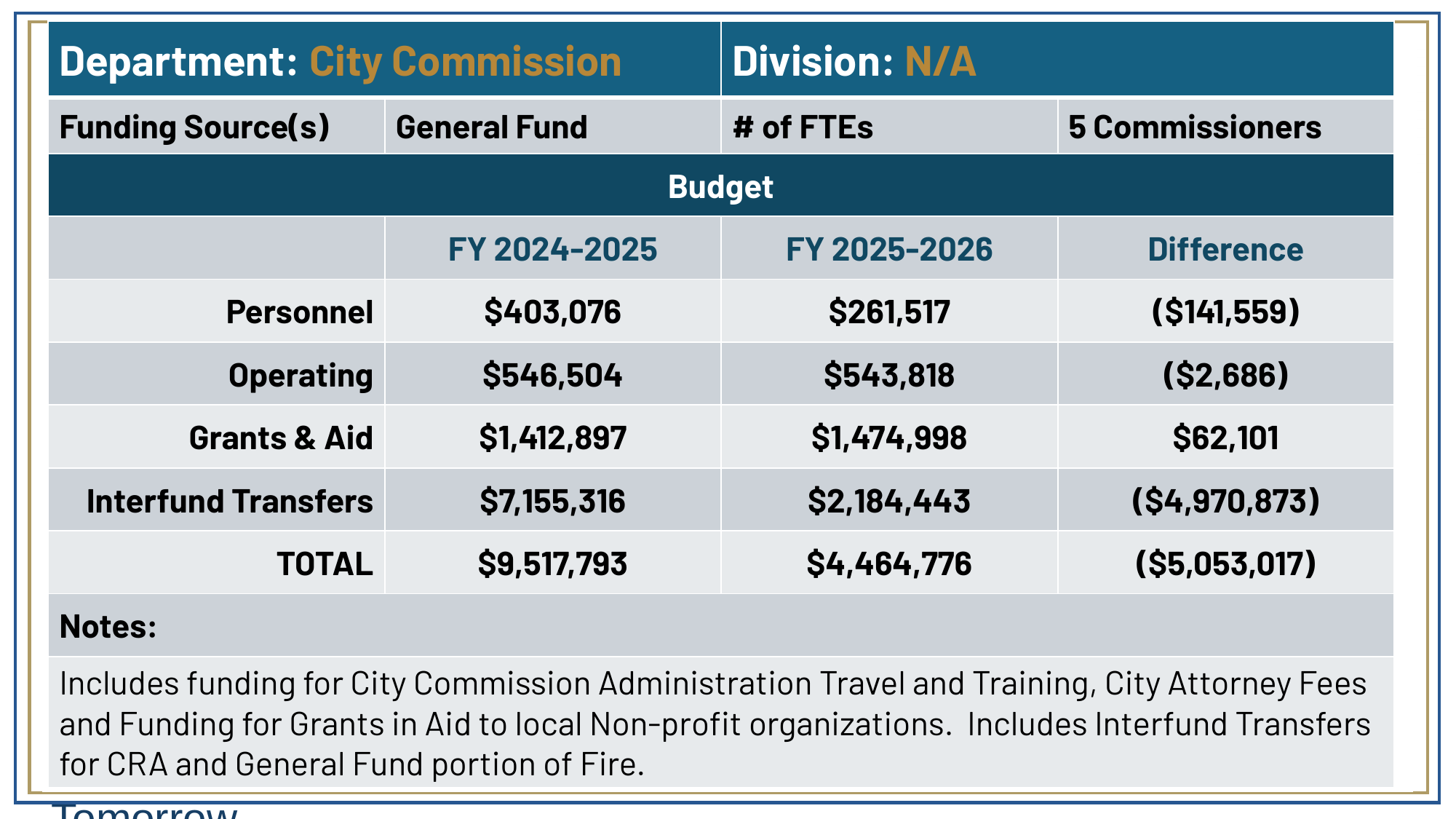

| Department: City Commission |  | Division: N/A |  |
| --- | --- | --- | --- |
| Funding Source(s) | General Fund | # of FTEs | 5 Commissioners |
| Budget |  |  |  |
|  | FY 2024-2025 | FY 2025-2026 | Difference |
| Personnel | $403,076 | $261,517 | ($141,559) |
| Operating | $546,504 | $543,818 | ($2,686) |
| Grants & Aid | $1,412,897 | $1,474,998 | $62,101 |
| Interfund Transfers | $7,155,316 | $2,184,443 | ($4,970,873) |
| TOTAL | $9,517,793 | $4,464,776 | ($5,053,017) |
| Notes: |  |  |  |
| Includes funding for City Commission Administration Travel and Training, City Attorney Fees and Funding for Grants in Aid to local Non-profit organizations. Includes Interfund Transfers for CRA and General Fund portion of Fire. |  |  |  |